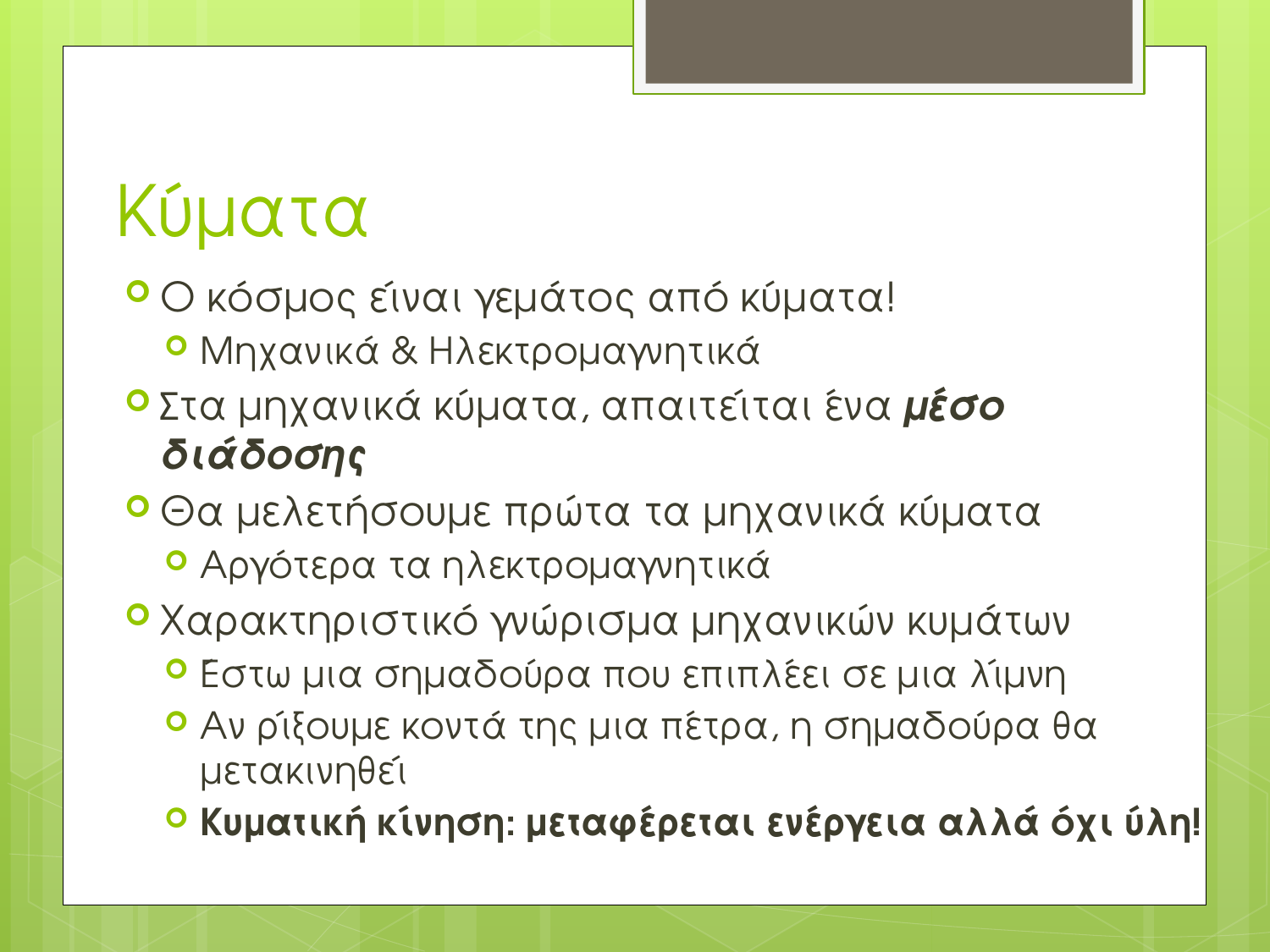

# Κύματα
Ο κόσμος είναι γεμάτος από κύματα!
Μηχανικά & Ηλεκτρομαγνητικά
Στα μηχανικά κύματα, απαιτείται ένα μέσο διάδοσης
Θα μελετήσουμε πρώτα τα μηχανικά κύματα
Αργότερα τα ηλεκτρομαγνητικά
Χαρακτηριστικό γνώρισμα μηχανικών κυμάτων
Έστω μια σημαδούρα που επιπλέει σε μια λίμνη
Αν ρίξουμε κοντά της μια πέτρα, η σημαδούρα θα μετακινηθεί
Κυματική κίνηση: μεταφέρεται ενέργεια αλλά όχι ύλη!